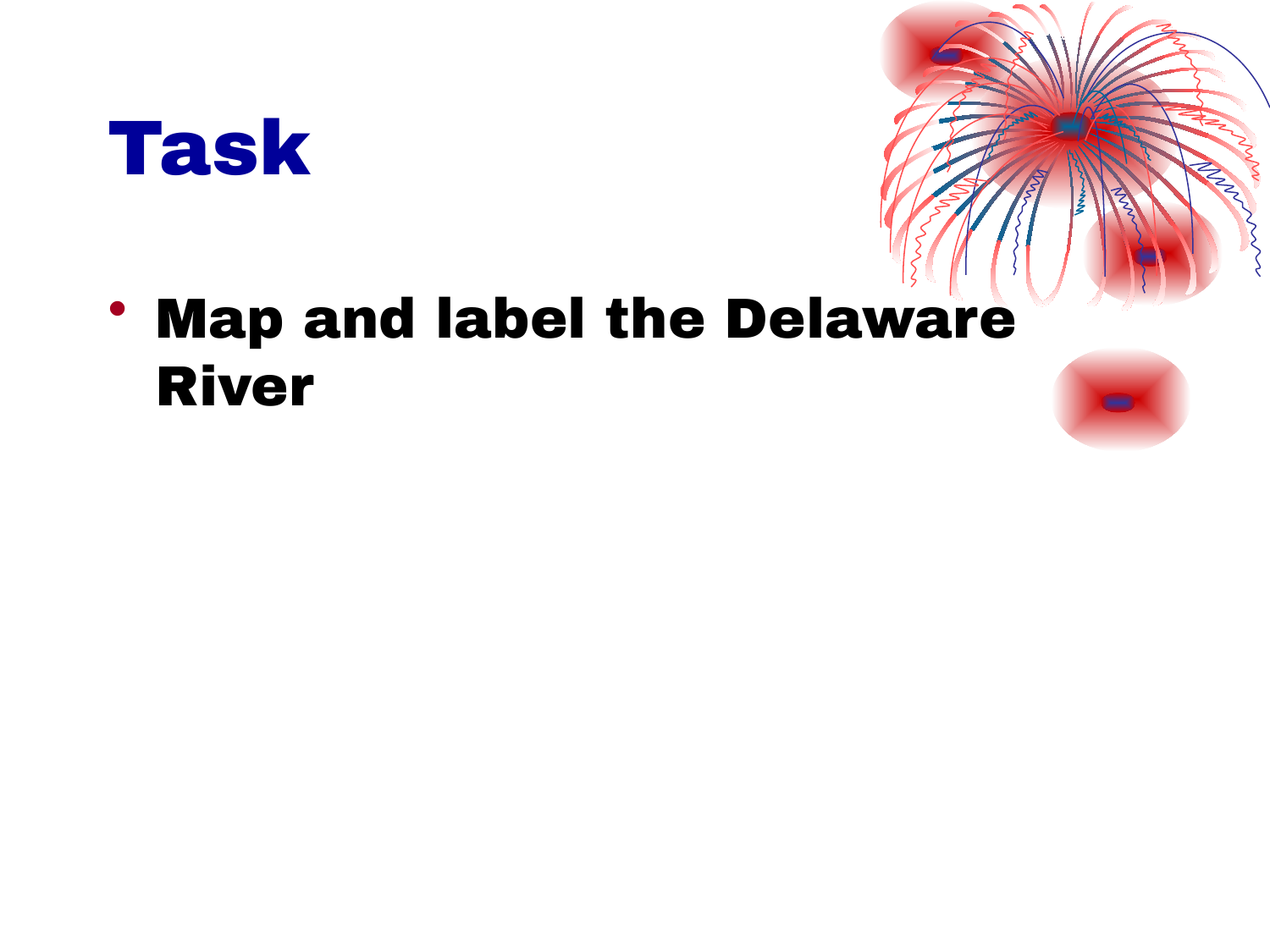

# Task
Map and label the Delaware River